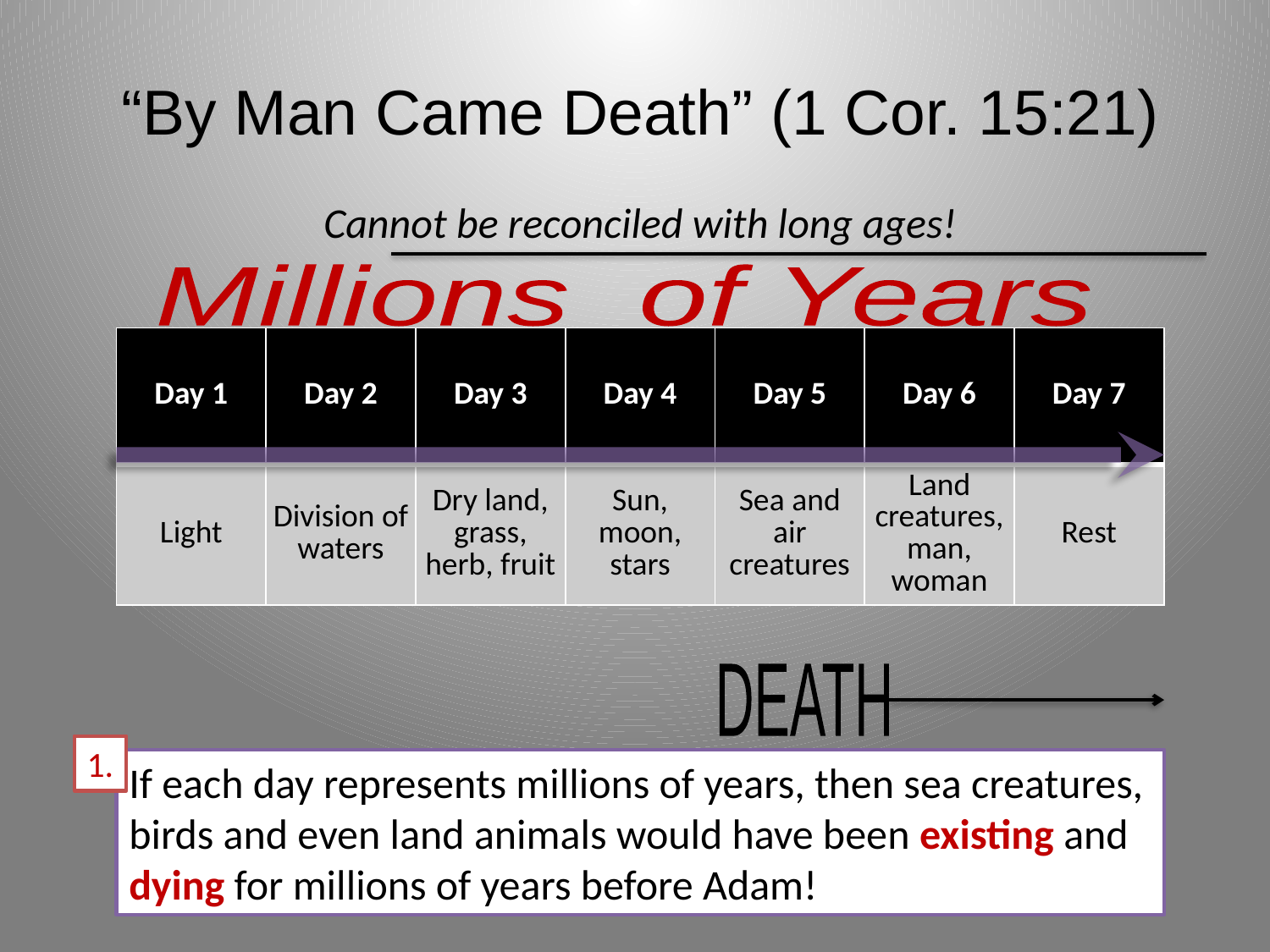

# “By Man Came Death” (1 Cor. 15:21)
Cannot be reconciled with long ages!
Millions  of Years
| Day 1 | Day 2 | Day 3 | Day 4 | Day 5 | Day 6 | Day 7 |
| --- | --- | --- | --- | --- | --- | --- |
| Light | Division of waters | Dry land, grass, herb, fruit | Sun, moon, stars | Sea and air creatures | Land creatures, man, woman | Rest |
DEATH
1.
If each day represents millions of years, then sea creatures, birds and even land animals would have been existing and dying for millions of years before Adam!